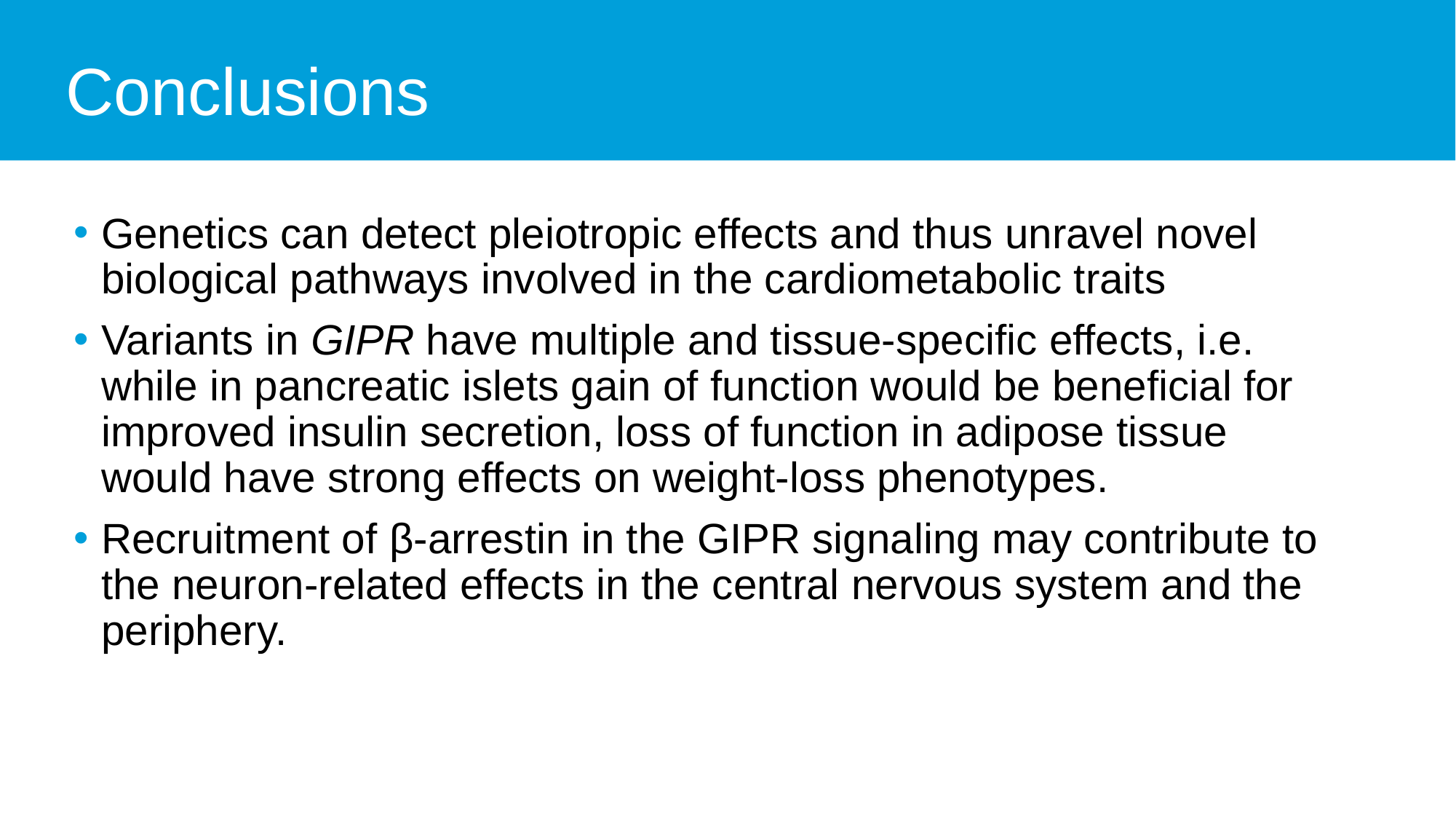

# Conclusions
Genetics can detect pleiotropic effects and thus unravel novel biological pathways involved in the cardiometabolic traits
Variants in GIPR have multiple and tissue-specific effects, i.e. while in pancreatic islets gain of function would be beneficial for improved insulin secretion, loss of function in adipose tissue would have strong effects on weight-loss phenotypes.
Recruitment of β-arrestin in the GIPR signaling may contribute to the neuron-related effects in the central nervous system and the periphery.